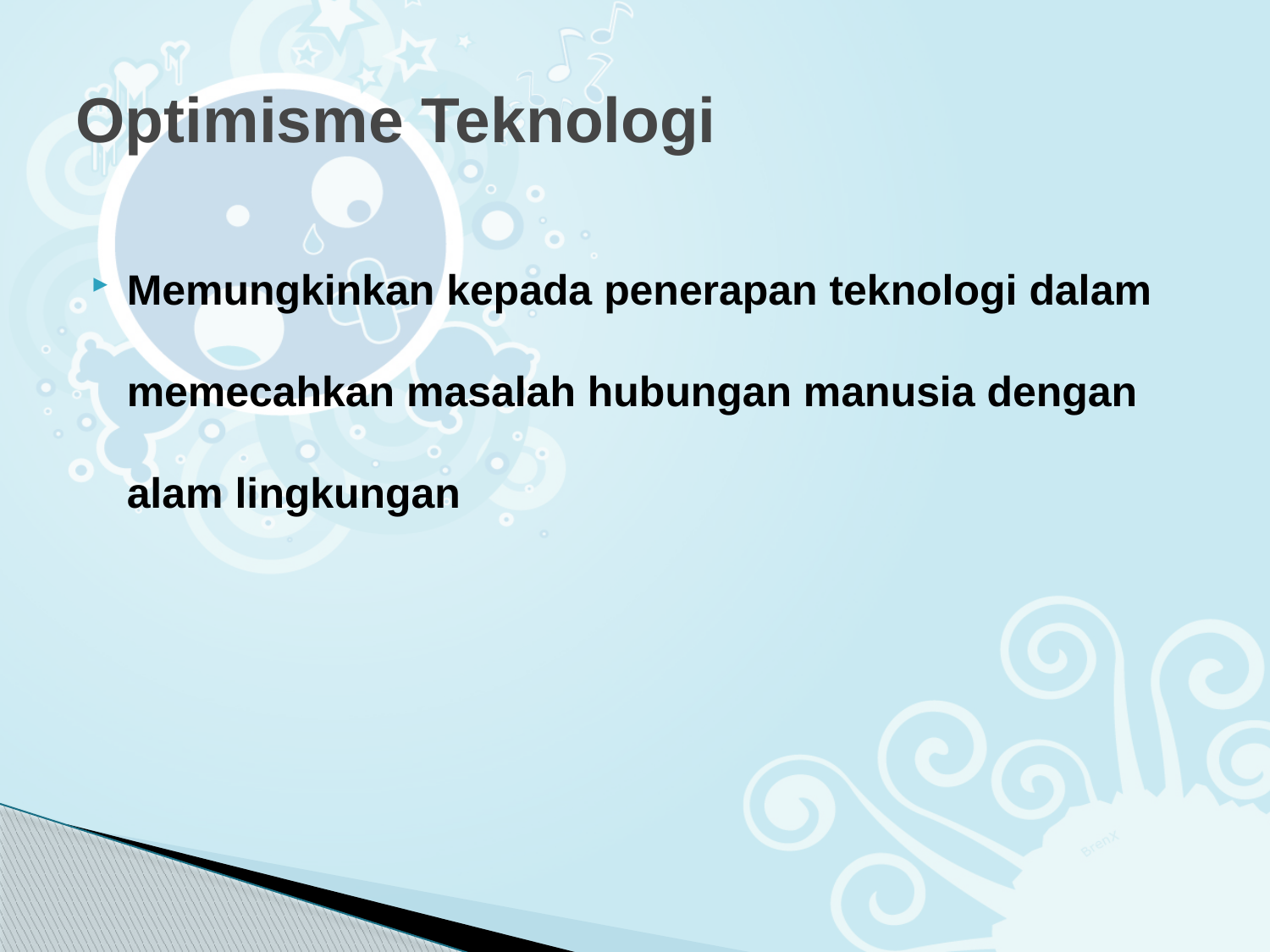

# Optimisme Teknologi
Memungkinkan kepada penerapan teknologi dalam memecahkan masalah hubungan manusia dengan alam lingkungan